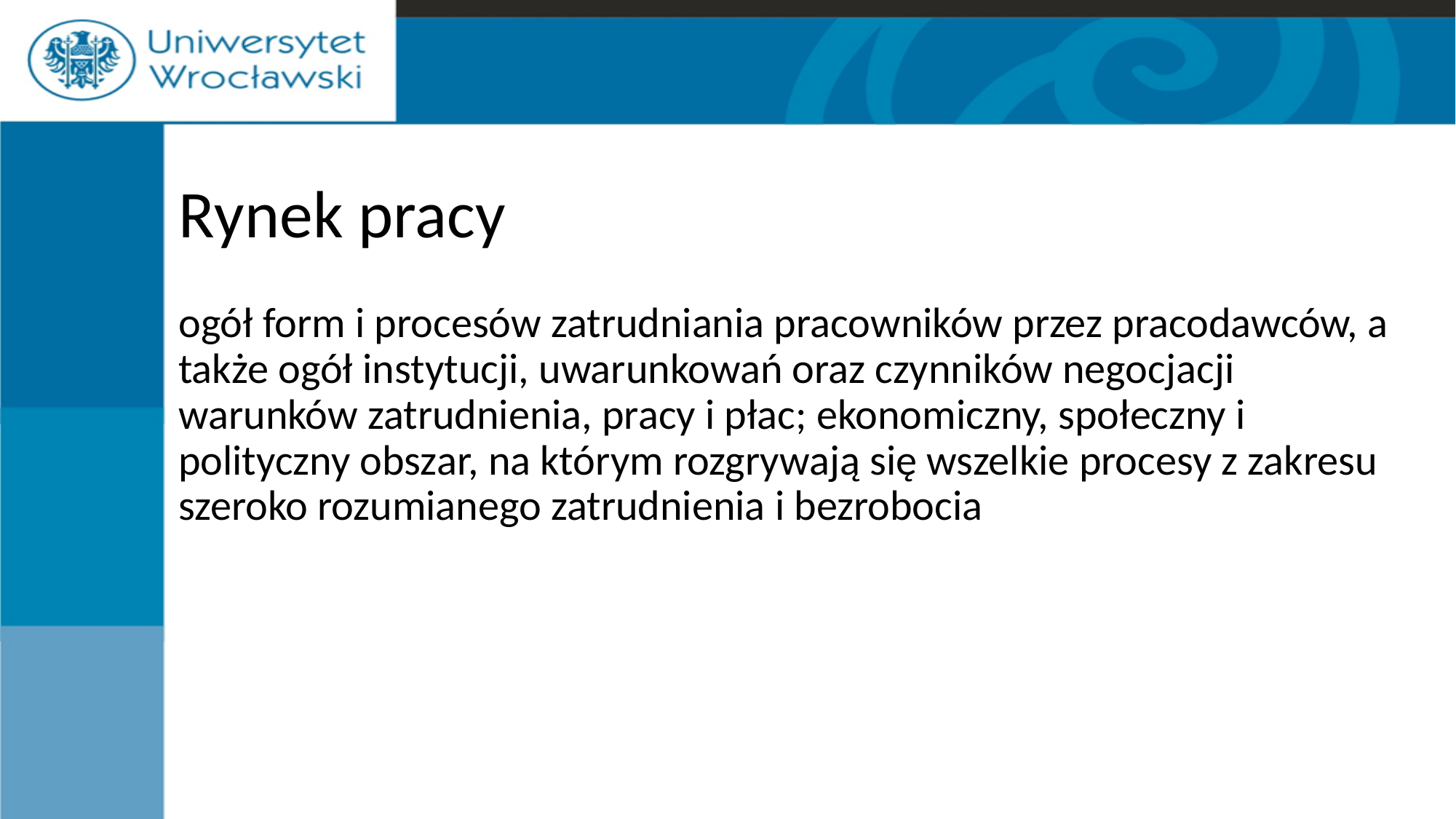

# Rynek pracy
ogół form i procesów zatrudniania pracowników przez pracodawców, a także ogół instytucji, uwarunkowań oraz czynników negocjacji warunków zatrudnienia, pracy i płac; ekonomiczny, społeczny i polityczny obszar, na którym rozgrywają się wszelkie procesy z zakresu szeroko rozumianego zatrudnienia i bezrobocia